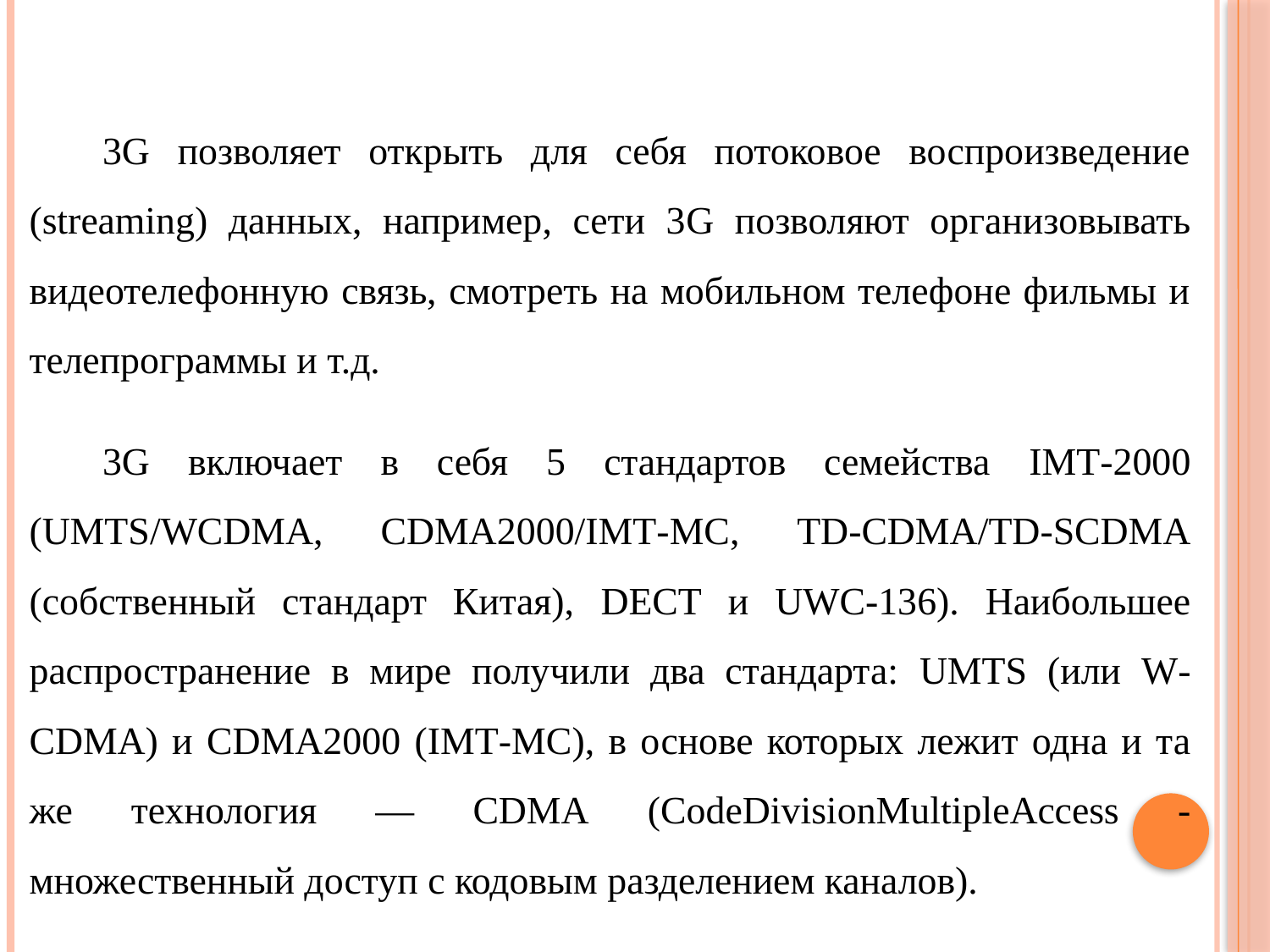

3G позволяет открыть для себя потоковое воспроизведение (streaming) данных, например, сети 3G позволяют организовывать видеотелефонную связь, смотреть на мобильном телефоне фильмы и телепрограммы и т.д.
3G включает в себя 5 стандартов семейства IMT-2000 (UMTS/WCDMA, CDMA2000/IMT-MC, TD-CDMA/TD-SCDMA (собственный стандарт Китая), DECT и UWC-136). Наибольшее распространение в мире получили два стандарта: UMTS (или W-CDMA) и CDMA2000 (IMT-MC), в основе которых лежит одна и та же технология — CDMA (CodeDivisionMultipleAccess -множественный доступ с кодовым разделением каналов).